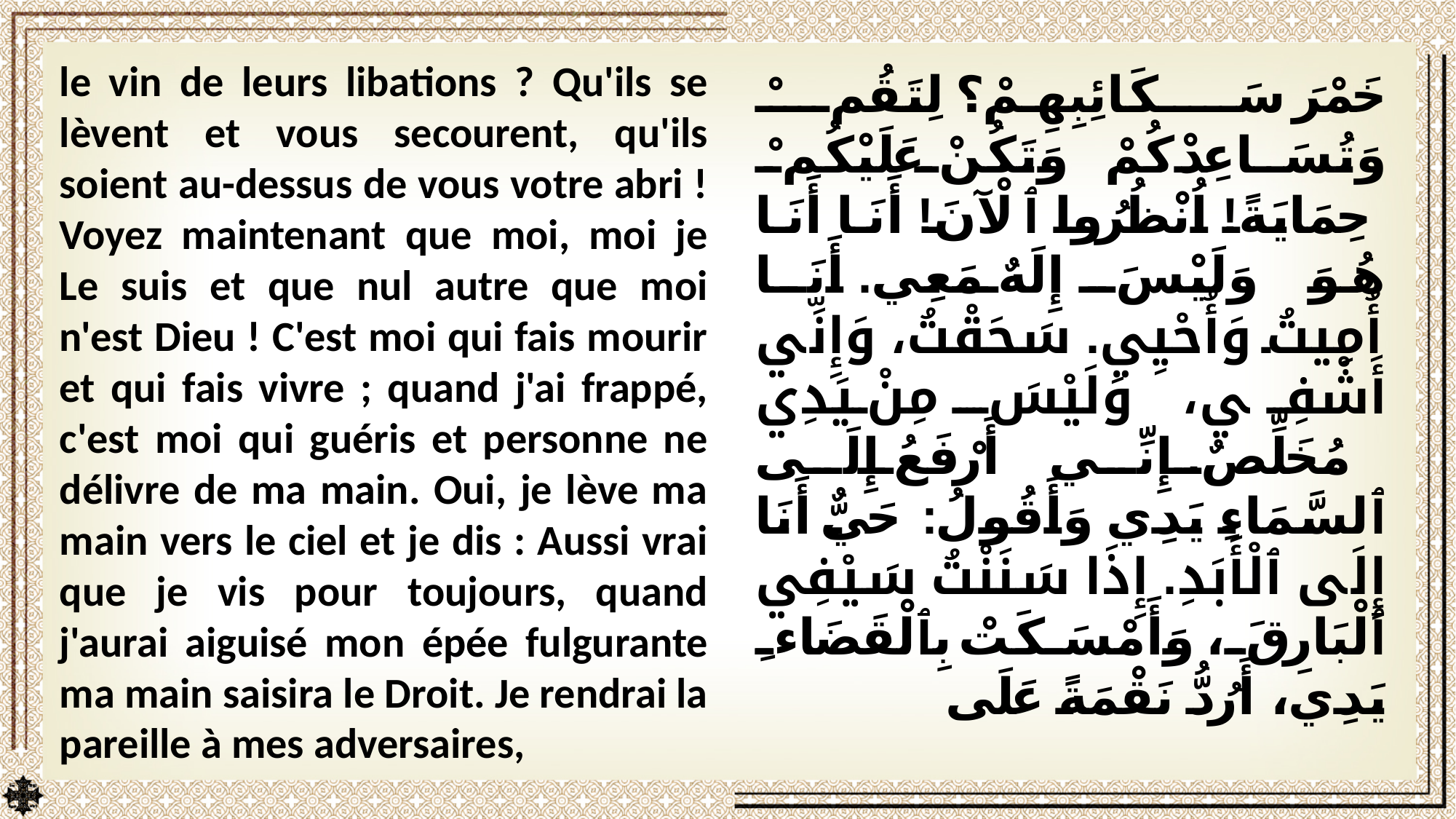

le vin de leurs libations ? Qu'ils se lèvent et vous secourent, qu'ils soient au-dessus de vous votre abri ! Voyez maintenant que moi, moi je Le suis et que nul autre que moi n'est Dieu ! C'est moi qui fais mourir et qui fais vivre ; quand j'ai frappé, c'est moi qui guéris et personne ne délivre de ma main. Oui, je lève ma main vers le ciel et je dis : Aussi vrai que je vis pour toujours, quand j'aurai aiguisé mon épée fulgurante ma main saisira le Droit. Je rendrai la pareille à mes adversaires,
خَمْرَ سَكَائِبِهِمْ؟ لِتَقُمْ وَتُسَاعِدْكُمْ وَتَكُنْ عَلَيْكُمْ حِمَايَةً! اُنْظُرُوا ٱلْآنَ! أَنَا أَنَا هُوَ وَلَيْسَ إِلَهٌ مَعِي. أَنَا أُمِيتُ وَأُحْيِي. سَحَقْتُ، وَإِنِّي أَشْفِي، وَلَيْسَ مِنْ يَدِي مُخَلِّصٌ. إِنِّي أَرْفَعُ إِلَى ٱلسَّمَاءِ يَدِي وَأَقُولُ: حَيٌّ أَنَا إِلَى ٱلْأَبَدِ. إِذَا سَنَنْتُ سَيْفِي ٱلْبَارِقَ، وَأَمْسَكَتْ بِٱلْقَضَاءِ يَدِي، أَرُدُّ نَقْمَةً عَلَى